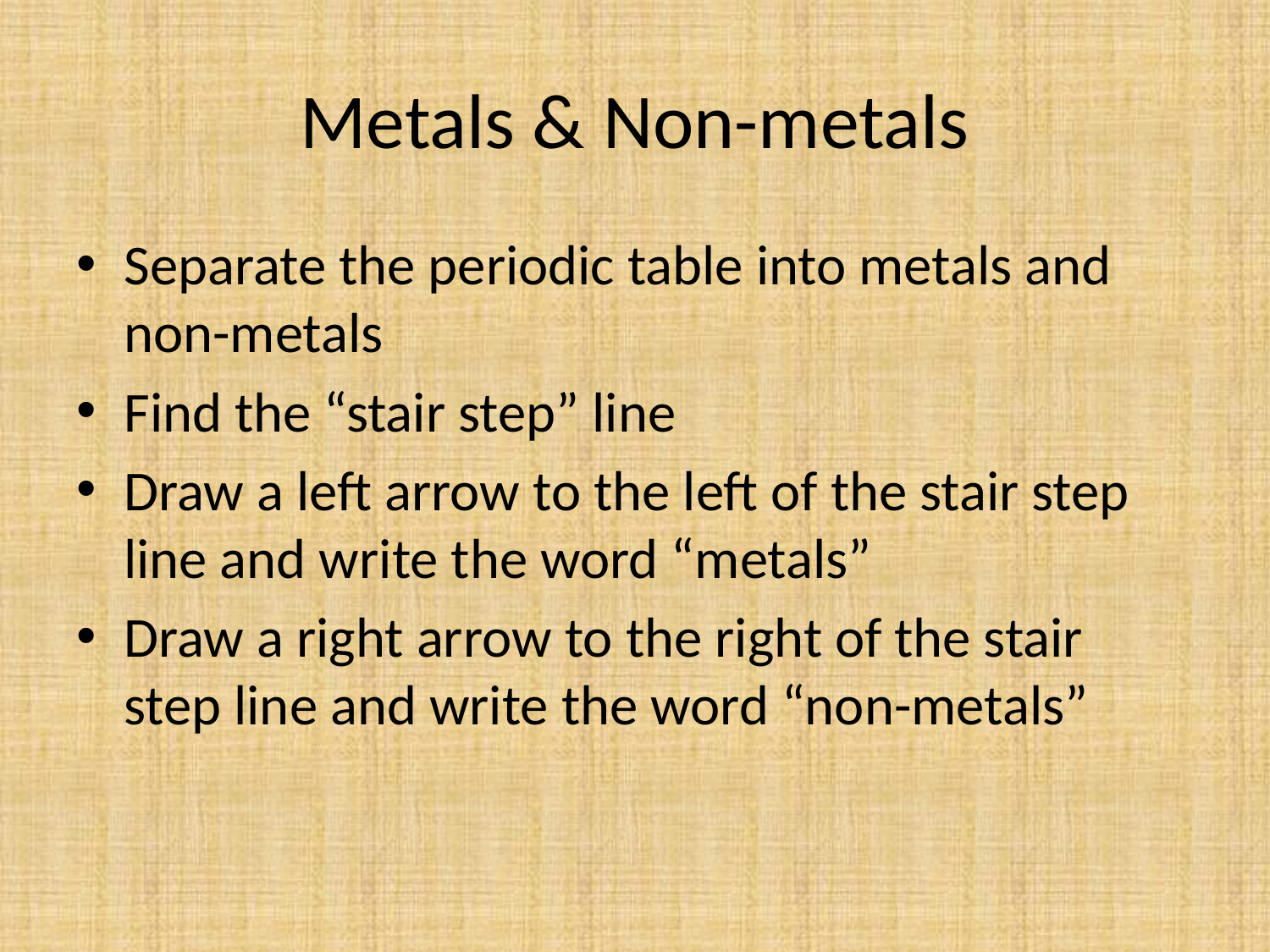

# Metals & Non-metals
Separate the periodic table into metals and non-metals
Find the “stair step” line
Draw a left arrow to the left of the stair step line and write the word “metals”
Draw a right arrow to the right of the stair step line and write the word “non-metals”